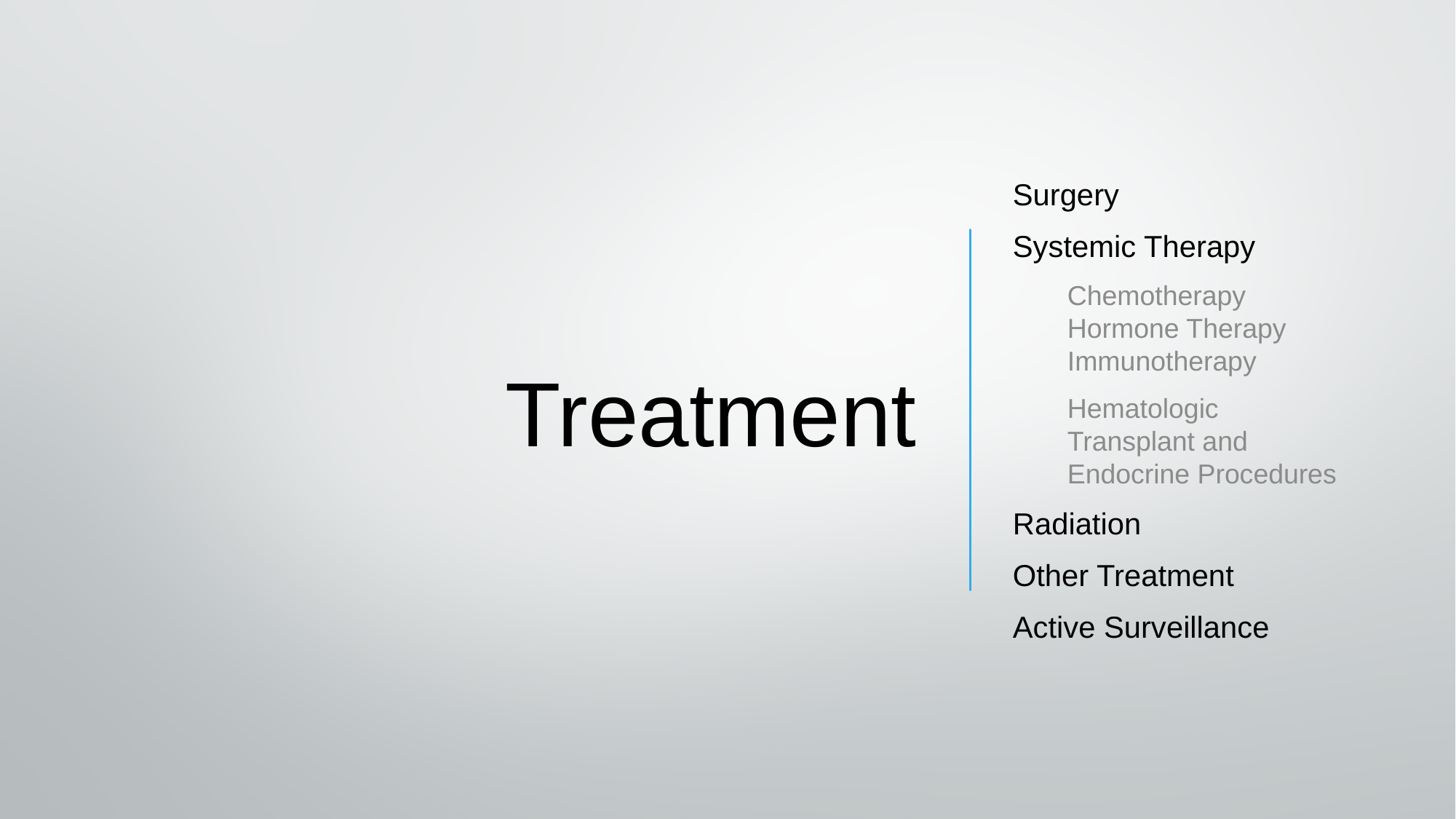

# Treatment
Surgery
Systemic Therapy
Chemotherapy Hormone Therapy Immunotherapy
Hematologic Transplant and Endocrine Procedures
Radiation
Other Treatment
Active Surveillance